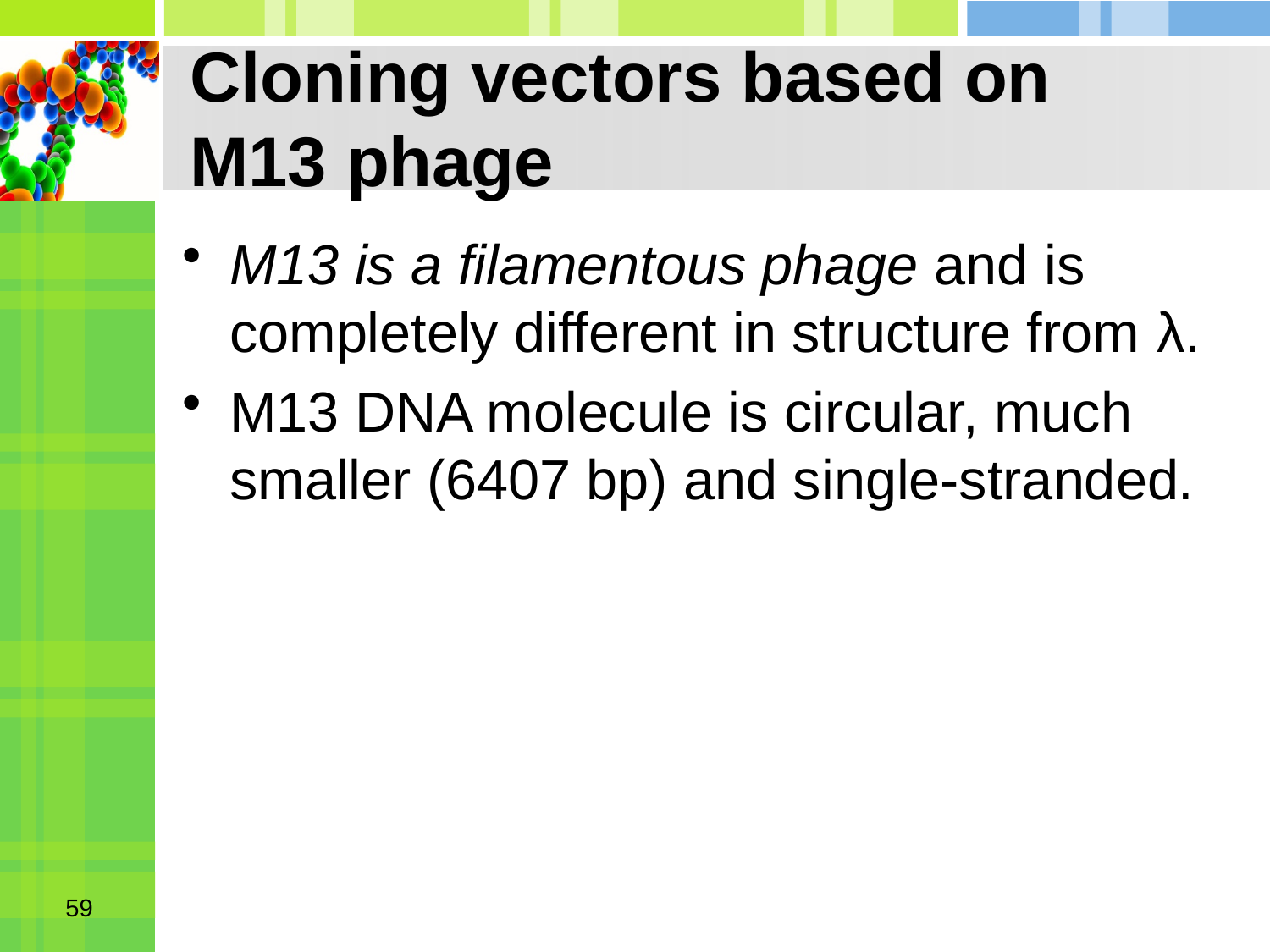

# Cloning vectors based on M13 phage

M13 is a filamentous phage and is completely different in structure from λ.
M13 DNA molecule is circular, much smaller (6407 bp) and single-stranded.

59